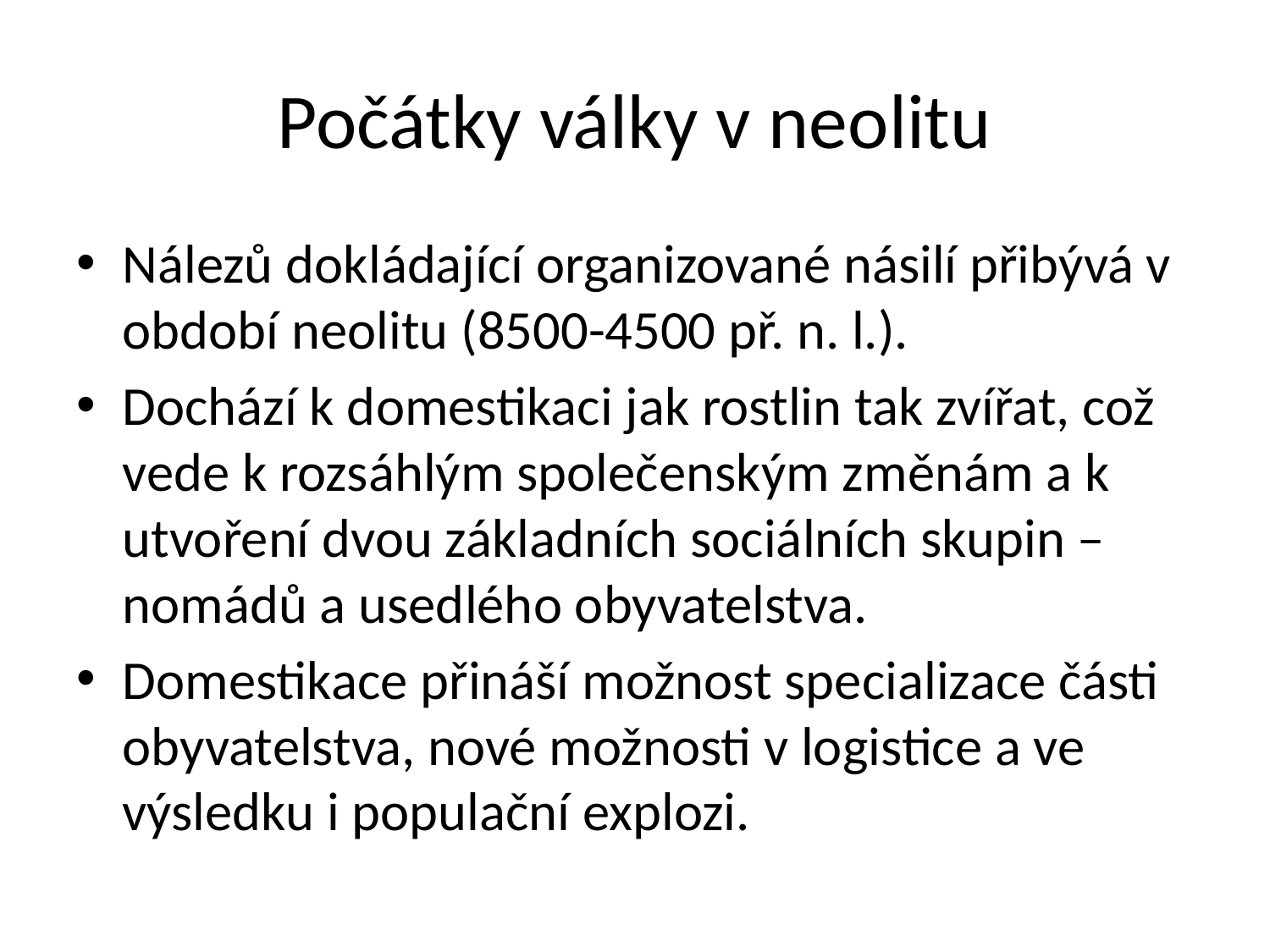

# Počátky války v neolitu
Nálezů dokládající organizované násilí přibývá v období neolitu (8500-4500 př. n. l.).
Dochází k domestikaci jak rostlin tak zvířat, což vede k rozsáhlým společenským změnám a k utvoření dvou základních sociálních skupin – nomádů a usedlého obyvatelstva.
Domestikace přináší možnost specializace části obyvatelstva, nové možnosti v logistice a ve výsledku i populační explozi.